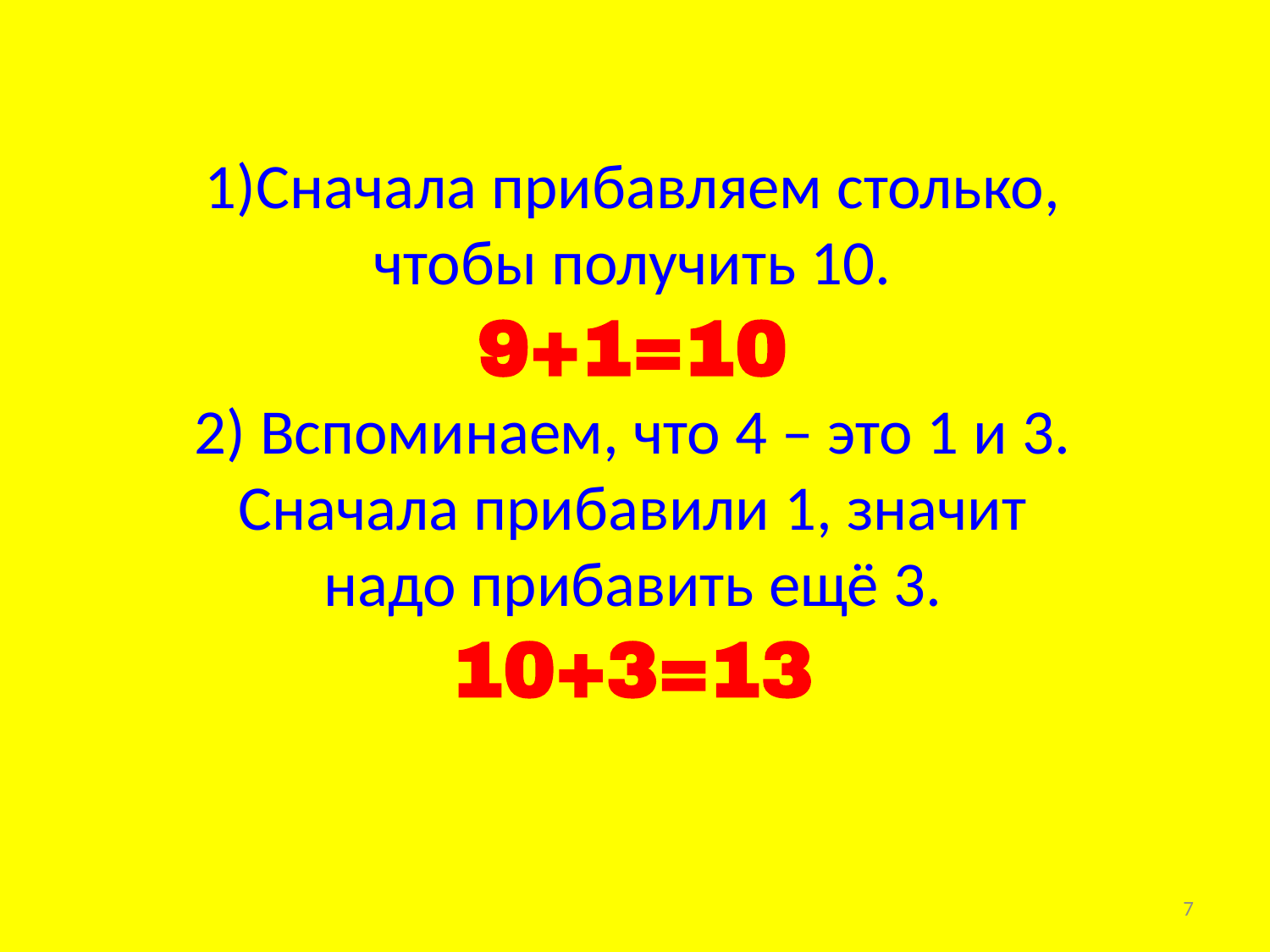

Сначала прибавляем столько,
чтобы получить 10.
9+1=10
2) Вспоминаем, что 4 – это 1 и 3.
Сначала прибавили 1, значит
надо прибавить ещё 3.
10+3=13
7